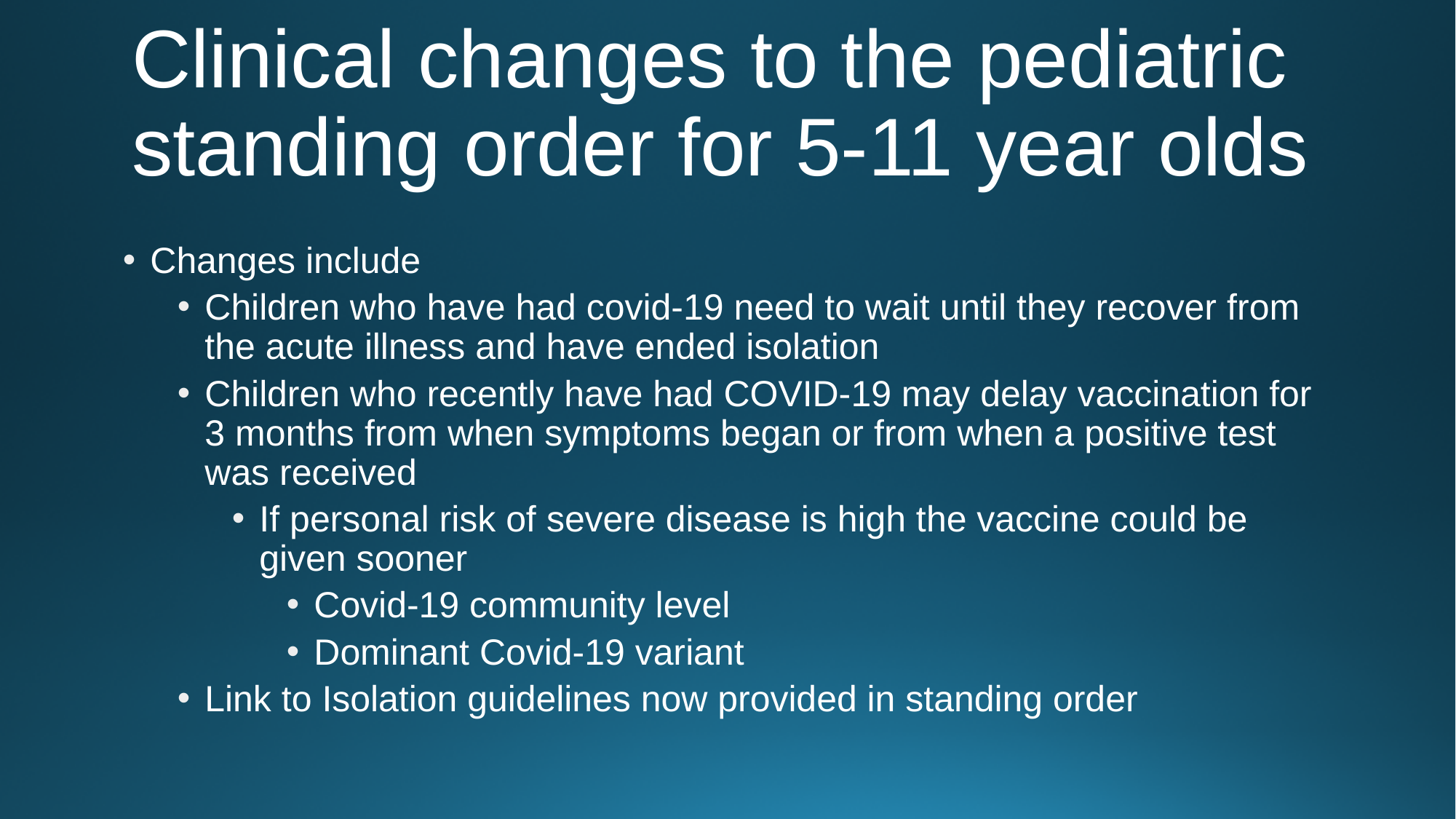

# Clinical changes to the pediatric standing order for 5-11 year olds
Changes include
Children who have had covid-19 need to wait until they recover from the acute illness and have ended isolation
Children who recently have had COVID-19 may delay vaccination for 3 months from when symptoms began or from when a positive test was received
If personal risk of severe disease is high the vaccine could be given sooner
Covid-19 community level
Dominant Covid-19 variant
Link to Isolation guidelines now provided in standing order